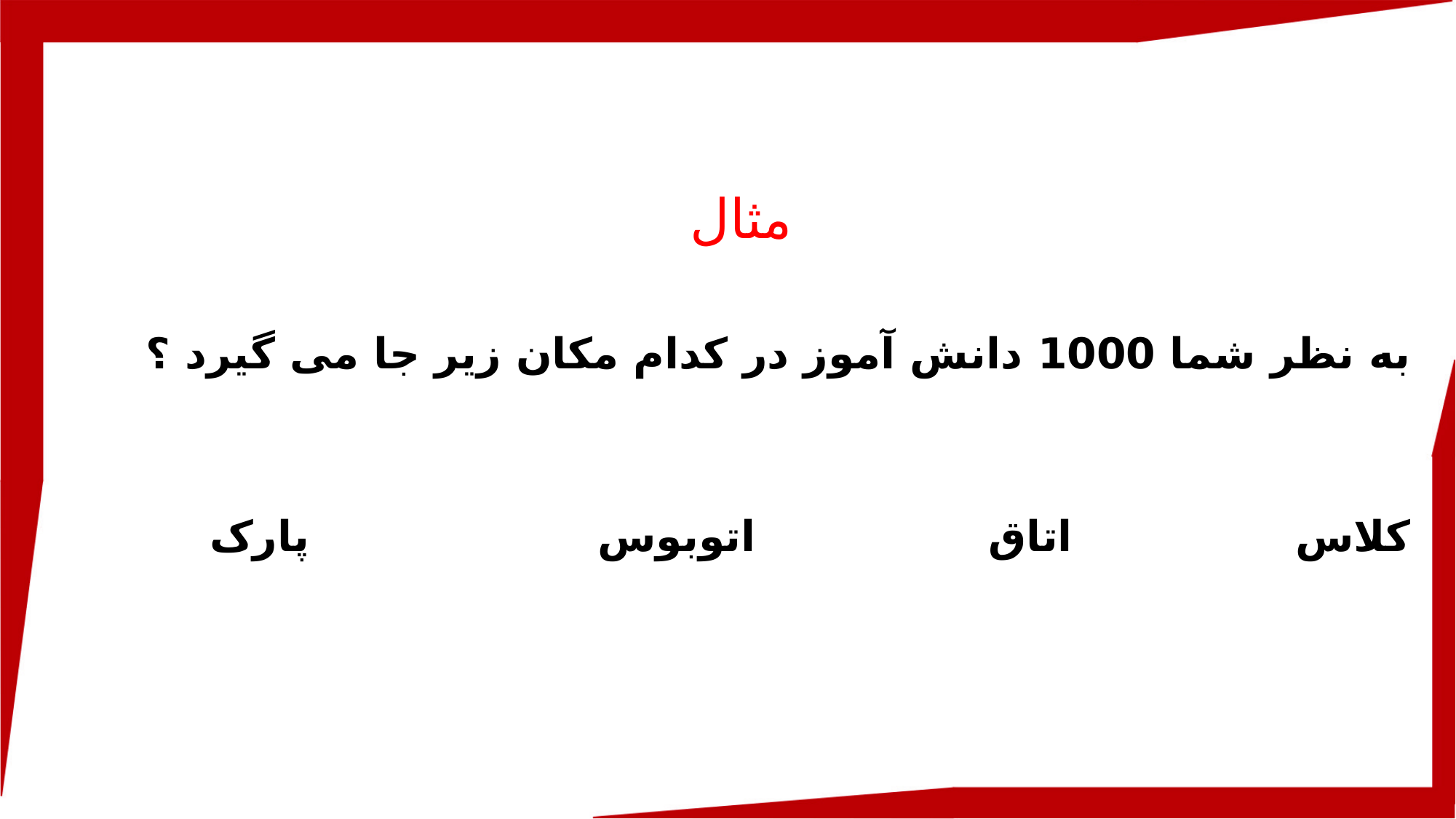

مثال
به نظر شما 1000 دانش آموز در کدام مکان زیر جا می گیرد ؟

کلاس			اتاق 			اتوبوس				پارک